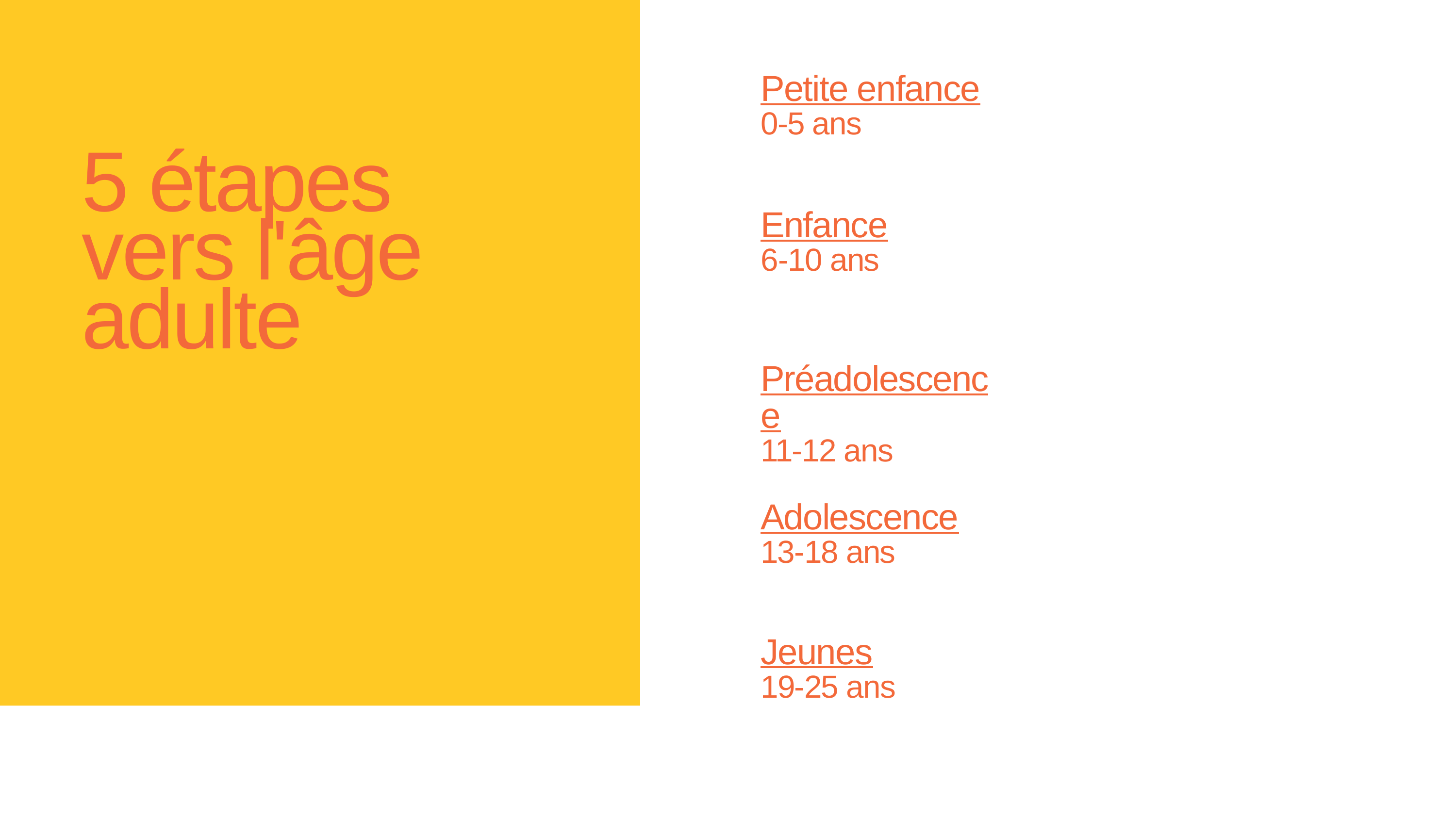

Petite enfance
0-5 ans
5 étapes vers l'âge adulte
Enfance
6-10 ans
Préadolescence
11-12 ans
Adolescence
13-18 ans
Jeunes
19-25 ans